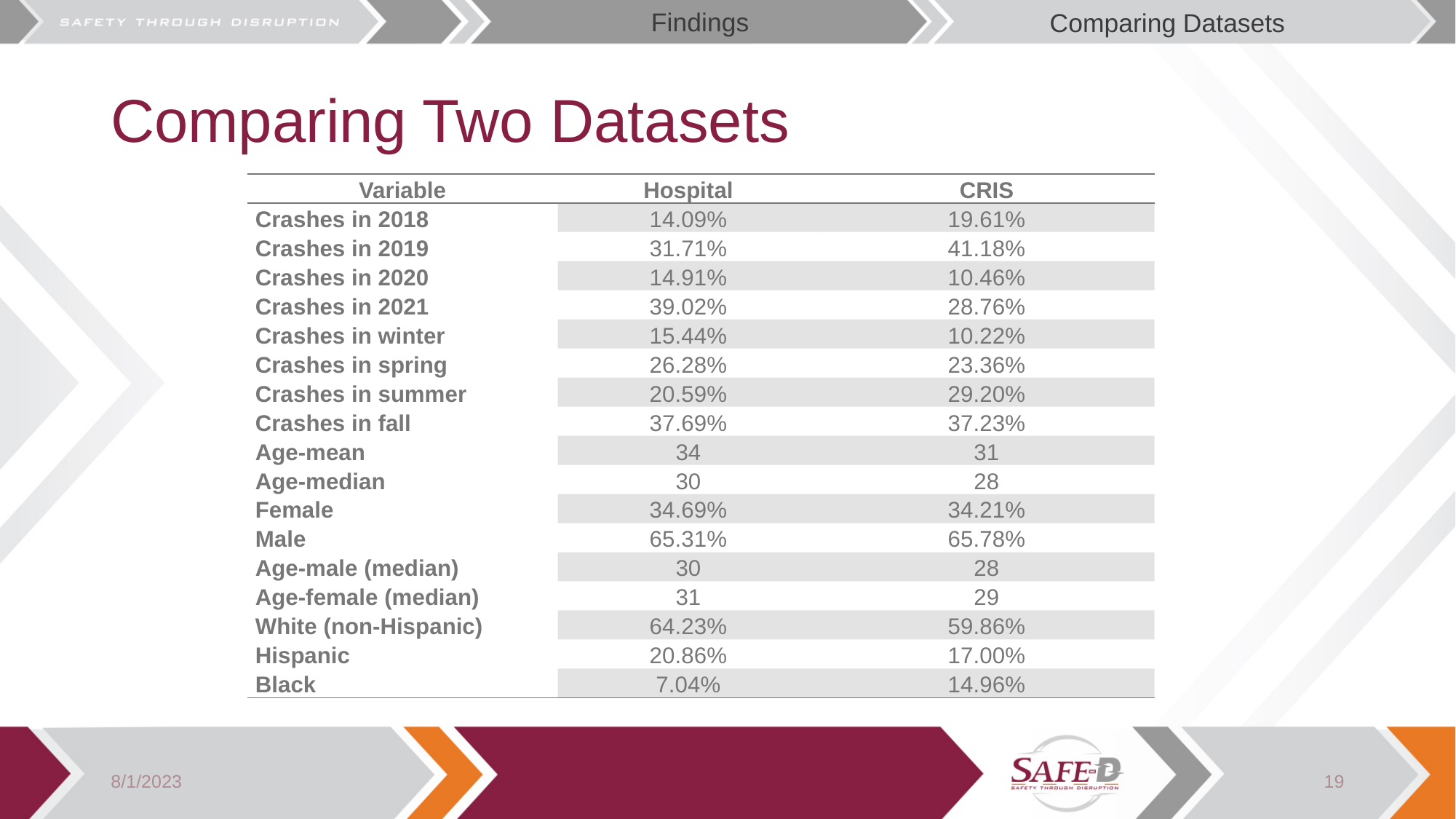

Findings
Comparing Datasets
# Comparing Two Datasets
| Variable | Hospital | CRIS |
| --- | --- | --- |
| Crashes in 2018 | 14.09% | 19.61% |
| Crashes in 2019 | 31.71% | 41.18% |
| Crashes in 2020 | 14.91% | 10.46% |
| Crashes in 2021 | 39.02% | 28.76% |
| Crashes in winter | 15.44% | 10.22% |
| Crashes in spring | 26.28% | 23.36% |
| Crashes in summer | 20.59% | 29.20% |
| Crashes in fall | 37.69% | 37.23% |
| Age-mean | 34 | 31 |
| Age-median | 30 | 28 |
| Female | 34.69% | 34.21% |
| Male | 65.31% | 65.78% |
| Age-male (median) | 30 | 28 |
| Age-female (median) | 31 | 29 |
| White (non-Hispanic) | 64.23% | 59.86% |
| Hispanic | 20.86% | 17.00% |
| Black | 7.04% | 14.96% |
8/1/2023
19